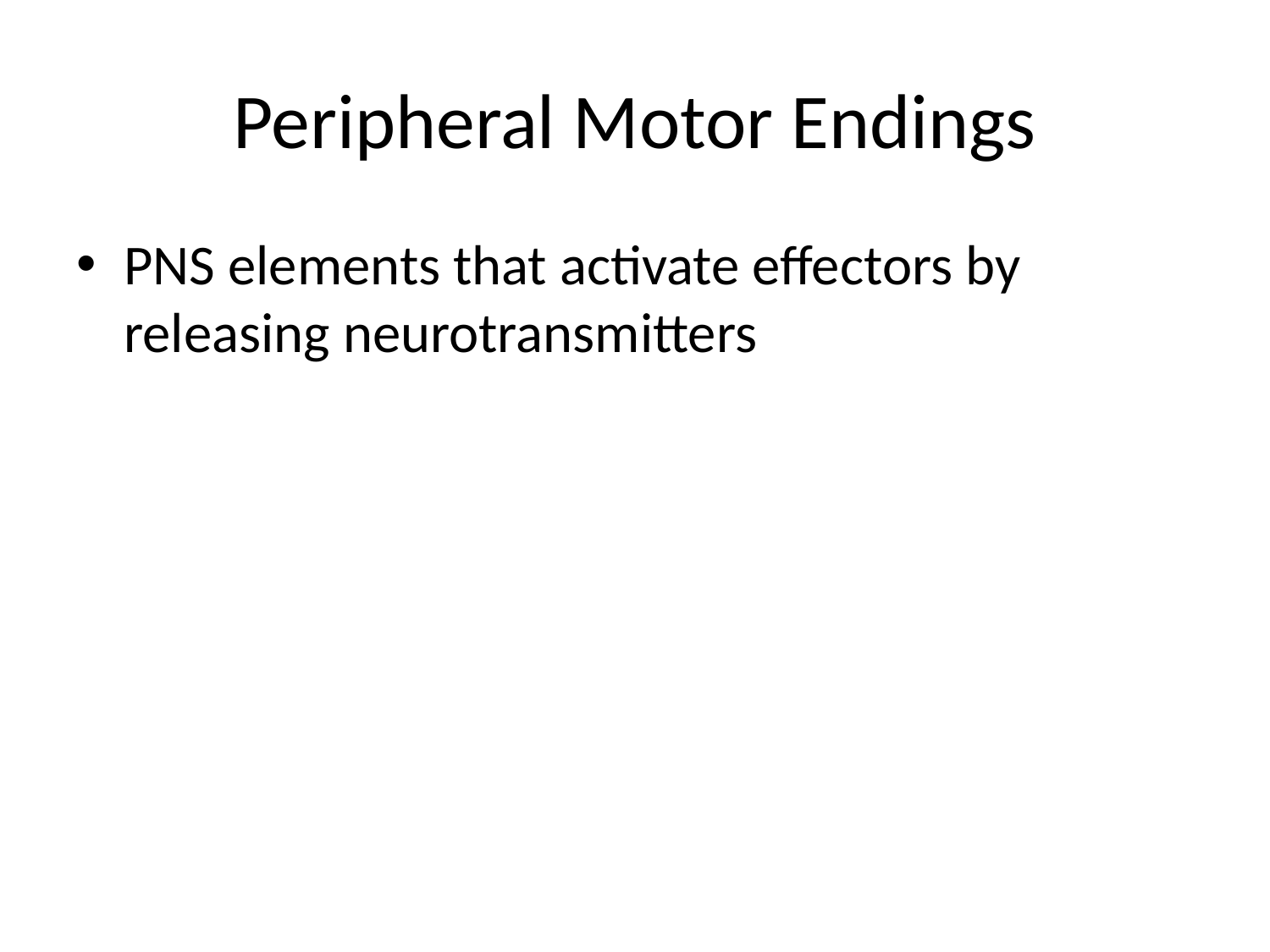

# Peripheral Motor Endings
PNS elements that activate effectors by releasing neurotransmitters